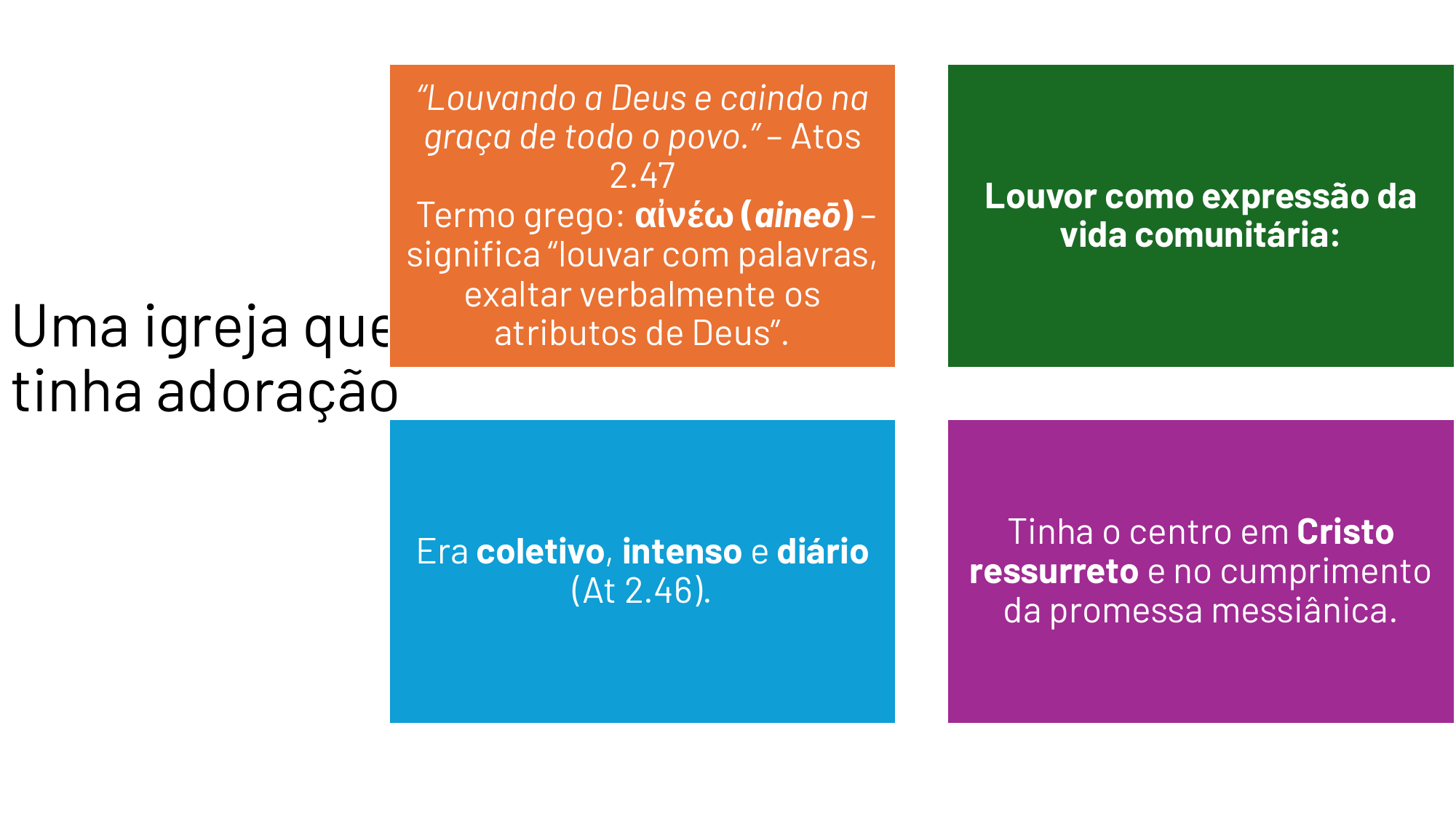

“Louvando a Deus e caindo na graça de todo o povo.” – Atos 2.47
 Termo grego: αἰνέω (aineō) – significa “louvar com palavras, exaltar verbalmente os atributos de Deus”.
Louvor como expressão da vida comunitária:
Era coletivo, intenso e diário (At 2.46).
Tinha o centro em Cristo ressurreto e no cumprimento da promessa messiânica.
# Uma igreja que tinha adoração